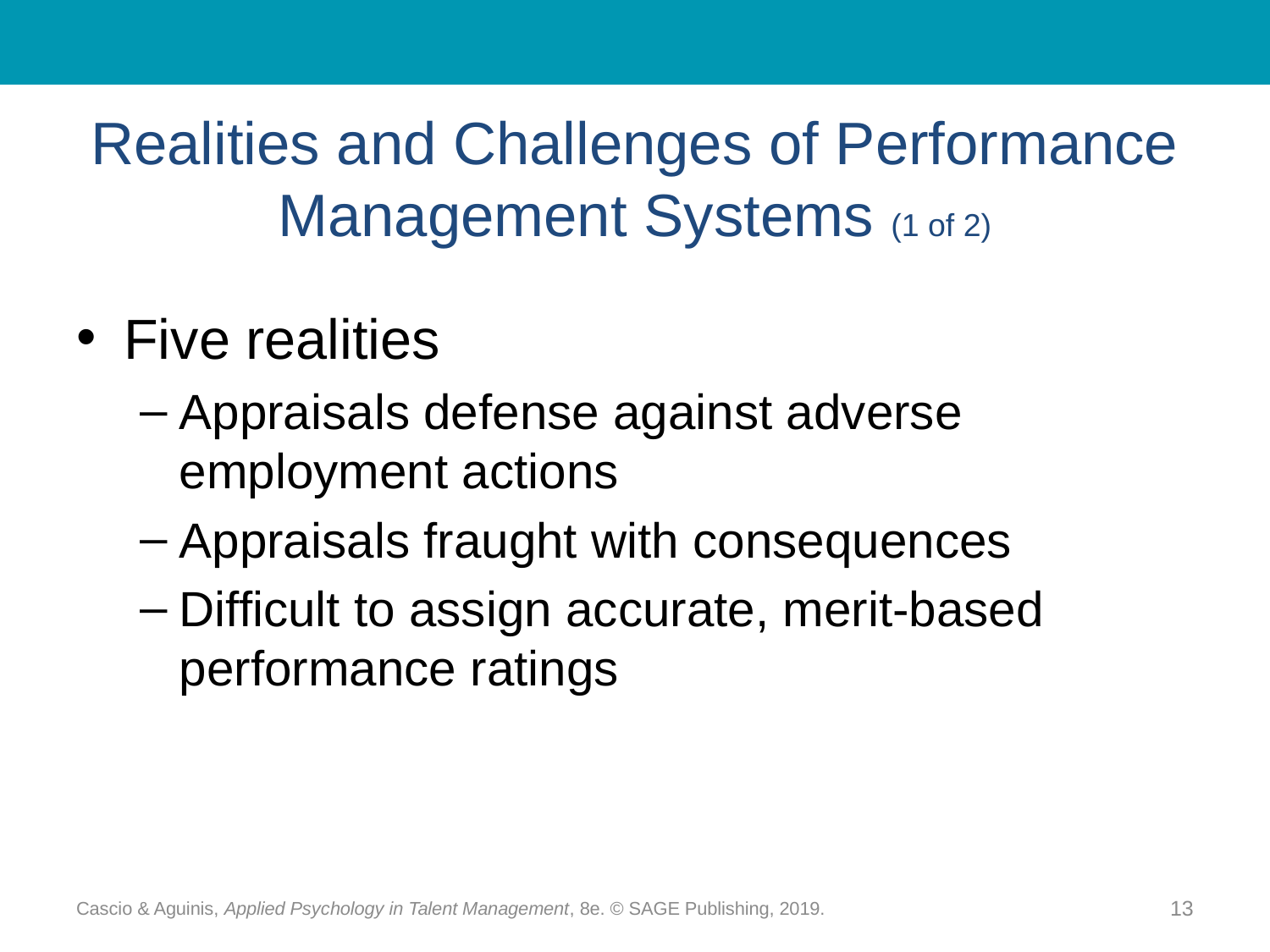

# Realities and Challenges of Performance Management Systems (1 of 2)
Five realities
Appraisals defense against adverse employment actions
Appraisals fraught with consequences
Difficult to assign accurate, merit-based performance ratings

Cascio & Aguinis, Applied Psychology in Talent Management, 8e. © SAGE Publishing, 2019.
13